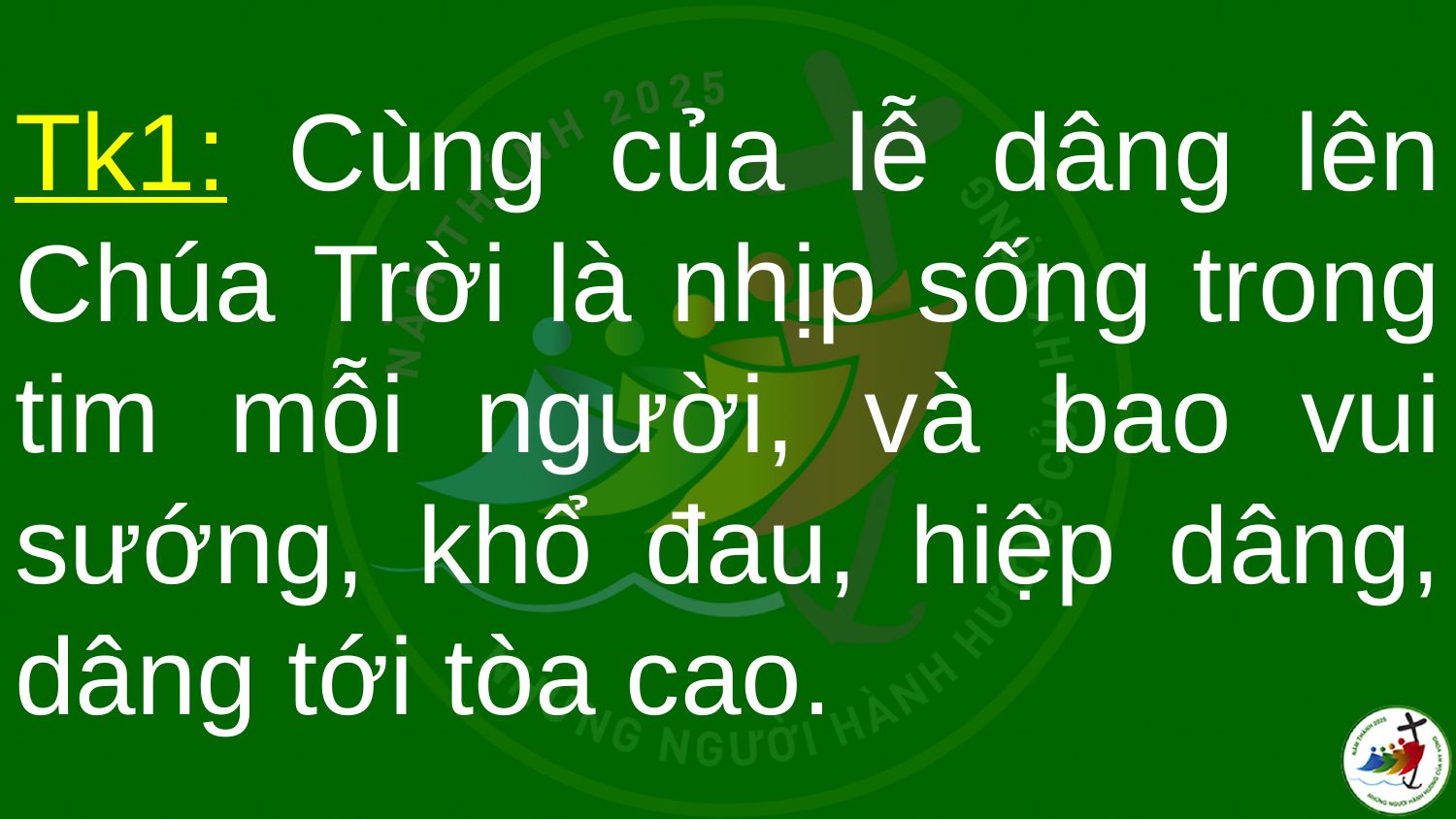

# Tk1: Cùng của lễ dâng lên Chúa Trời là nhịp sống trong tim mỗi người, và bao vui sướng, khổ đau, hiệp dâng, dâng tới tòa cao.